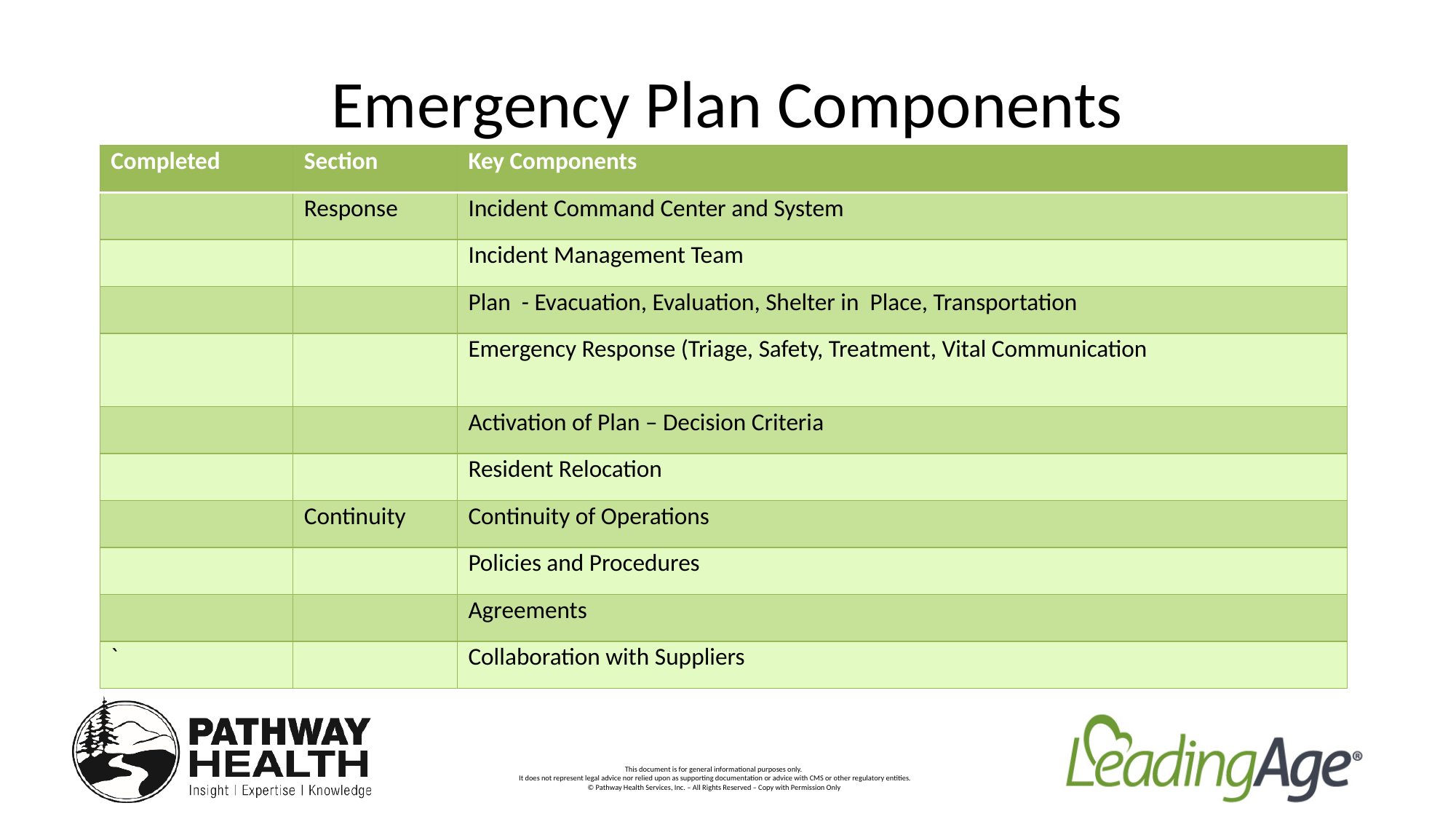

# Emergency Plan Components
| Completed | Section | Key Components |
| --- | --- | --- |
|  | Response | Incident Command Center and System |
|  |  | Incident Management Team |
|  |  | Plan - Evacuation, Evaluation, Shelter in Place, Transportation |
|  |  | Emergency Response (Triage, Safety, Treatment, Vital Communication |
|  |  | Activation of Plan – Decision Criteria |
|  |  | Resident Relocation |
|  | Continuity | Continuity of Operations |
|  |  | Policies and Procedures |
|  |  | Agreements |
| ` |  | Collaboration with Suppliers |